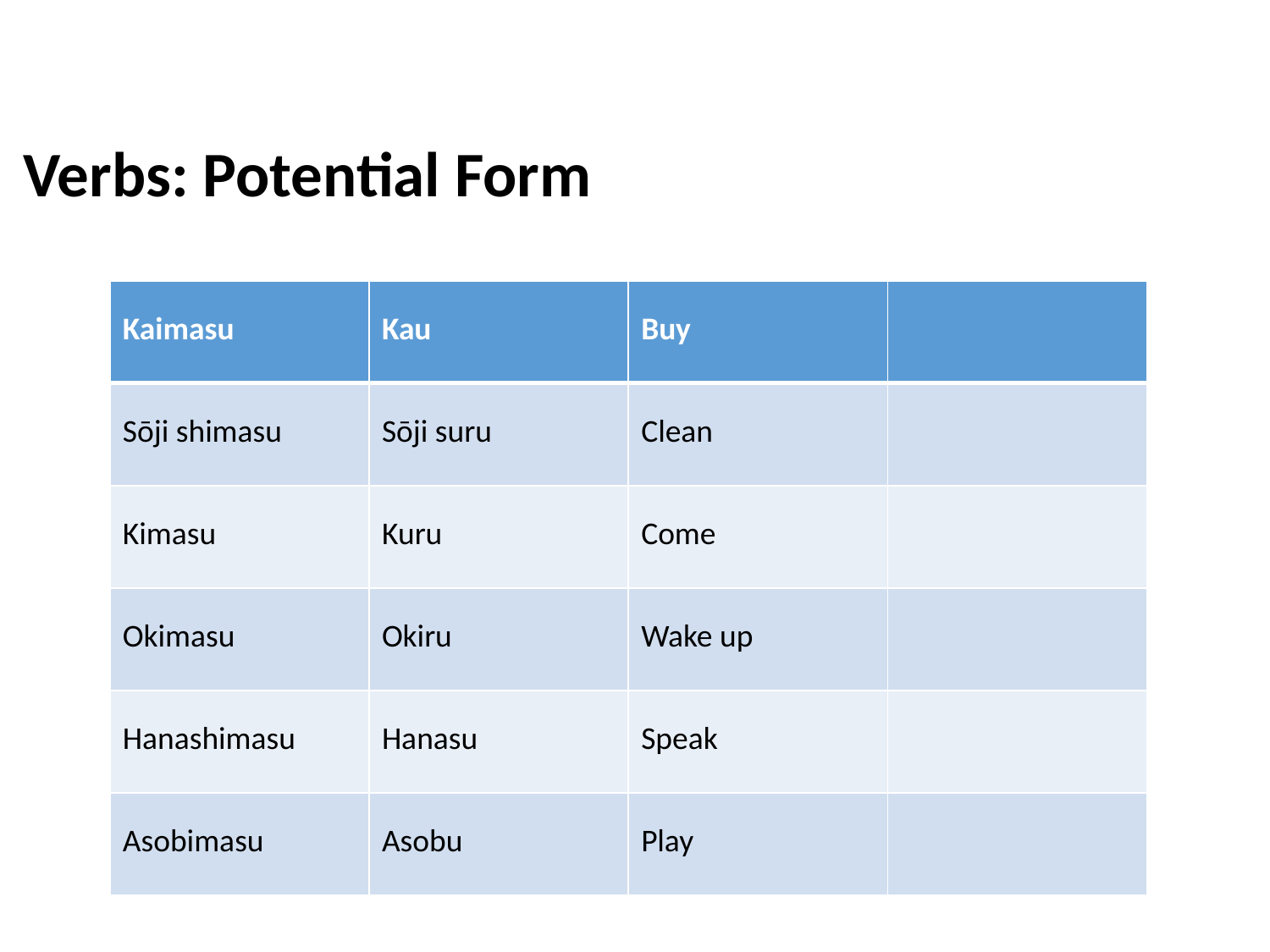

Verbs: Potential Form
| Kaimasu | Kau | Buy |  |
| --- | --- | --- | --- |
| Sōji shimasu | Sōji suru | Clean |  |
| Kimasu | Kuru | Come |  |
| Okimasu | Okiru | Wake up |  |
| Hanashimasu | Hanasu | Speak |  |
| Asobimasu | Asobu | Play |  |